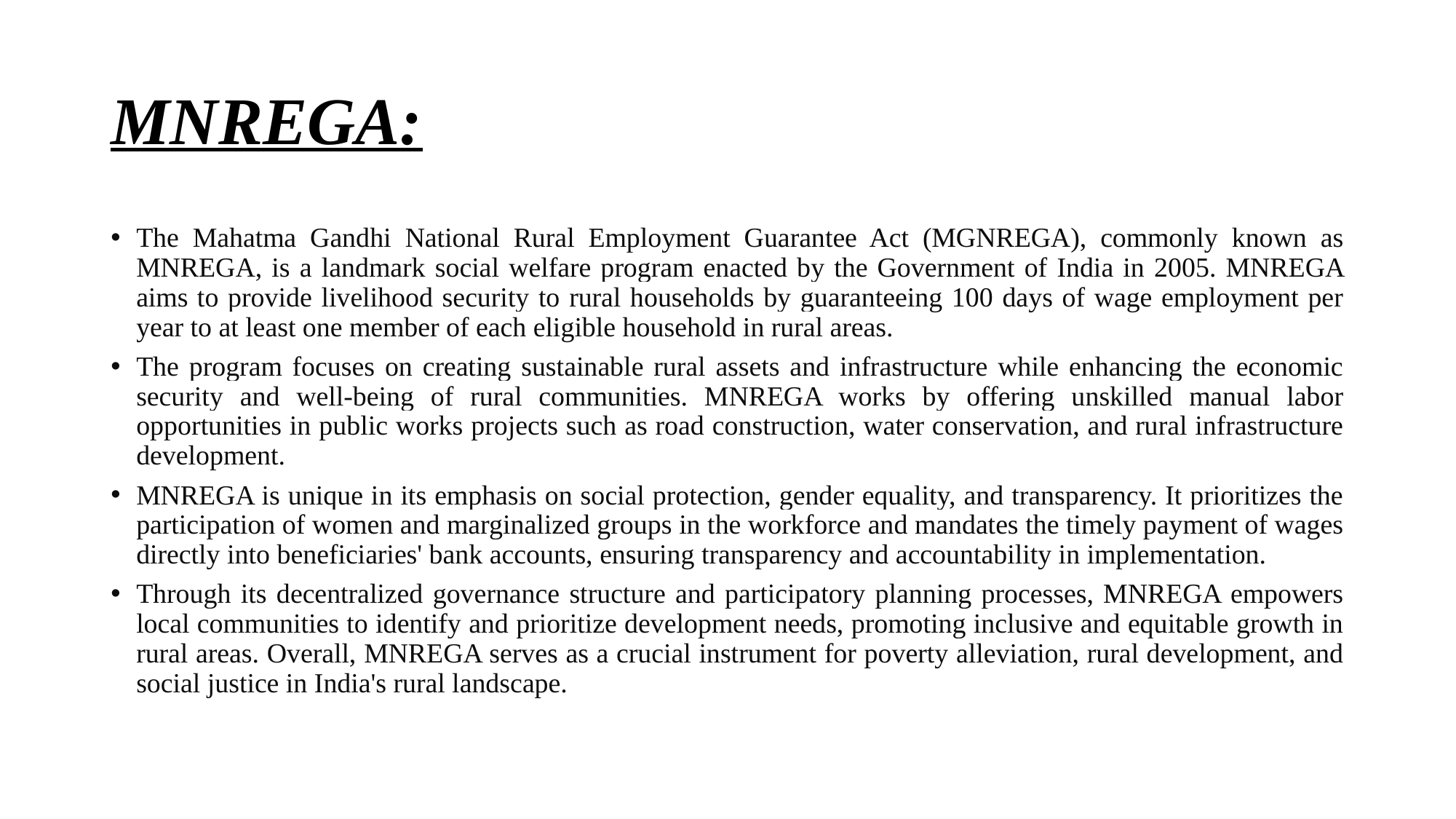

# MNREGA:
The Mahatma Gandhi National Rural Employment Guarantee Act (MGNREGA), commonly known as MNREGA, is a landmark social welfare program enacted by the Government of India in 2005. MNREGA aims to provide livelihood security to rural households by guaranteeing 100 days of wage employment per year to at least one member of each eligible household in rural areas.
The program focuses on creating sustainable rural assets and infrastructure while enhancing the economic security and well-being of rural communities. MNREGA works by offering unskilled manual labor opportunities in public works projects such as road construction, water conservation, and rural infrastructure development.
MNREGA is unique in its emphasis on social protection, gender equality, and transparency. It prioritizes the participation of women and marginalized groups in the workforce and mandates the timely payment of wages directly into beneficiaries' bank accounts, ensuring transparency and accountability in implementation.
Through its decentralized governance structure and participatory planning processes, MNREGA empowers local communities to identify and prioritize development needs, promoting inclusive and equitable growth in rural areas. Overall, MNREGA serves as a crucial instrument for poverty alleviation, rural development, and social justice in India's rural landscape.